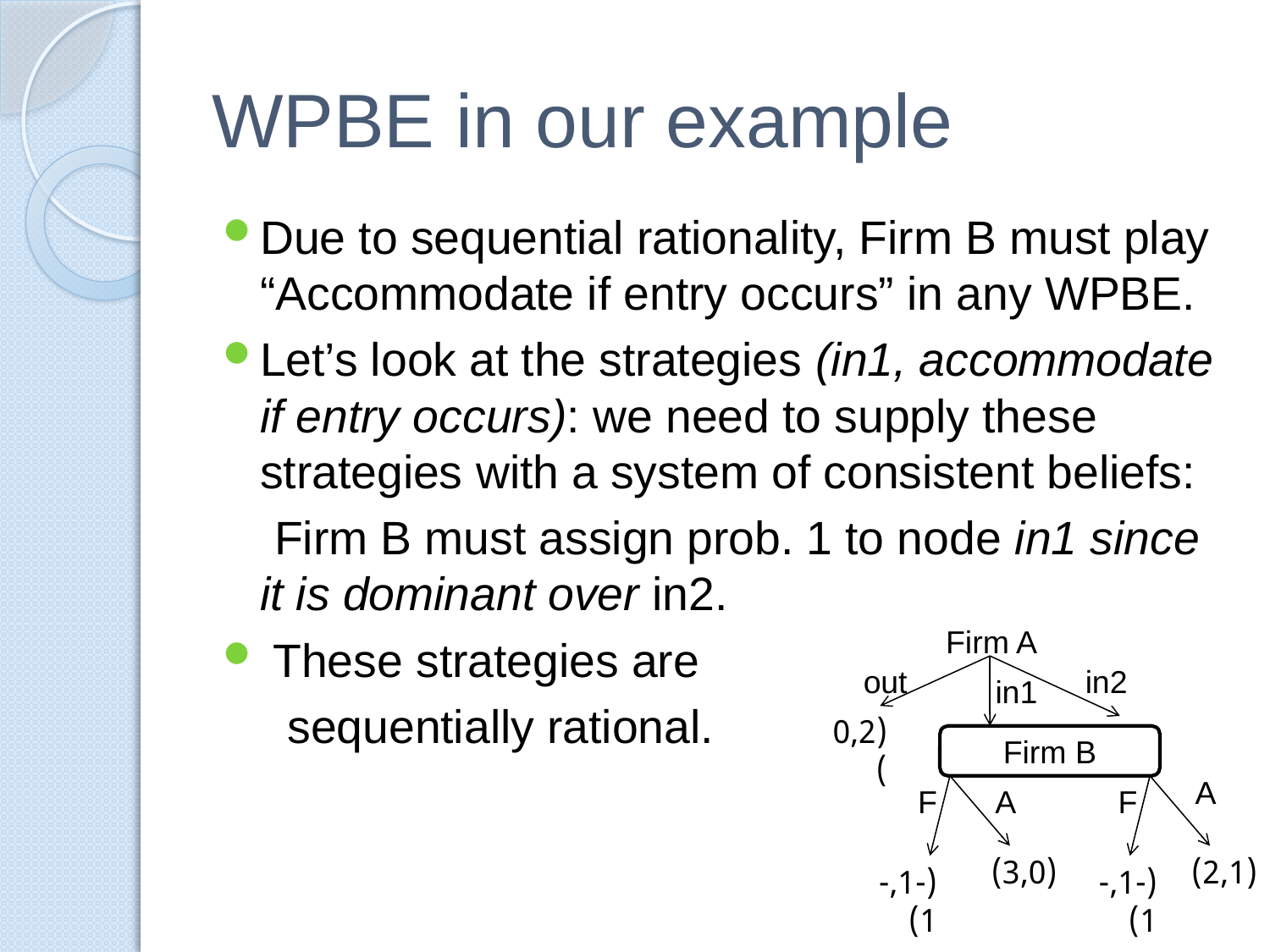

# WPBE in our example
Due to sequential rationality, Firm B must play “Accommodate if entry occurs” in any WPBE.
Let’s look at the strategies (in1, accommodate if entry occurs): we need to supply these strategies with a system of consistent beliefs:
    Firm B must assign prob. 1 to node in1 since it is dominant over in2.
 These strategies are
     sequentially rational.
Firm A
out
in2
in1
(0,2)
Firm B
A
F
A
F
(3,0)
(2,1)
(-1,-1)
(-1,-1)